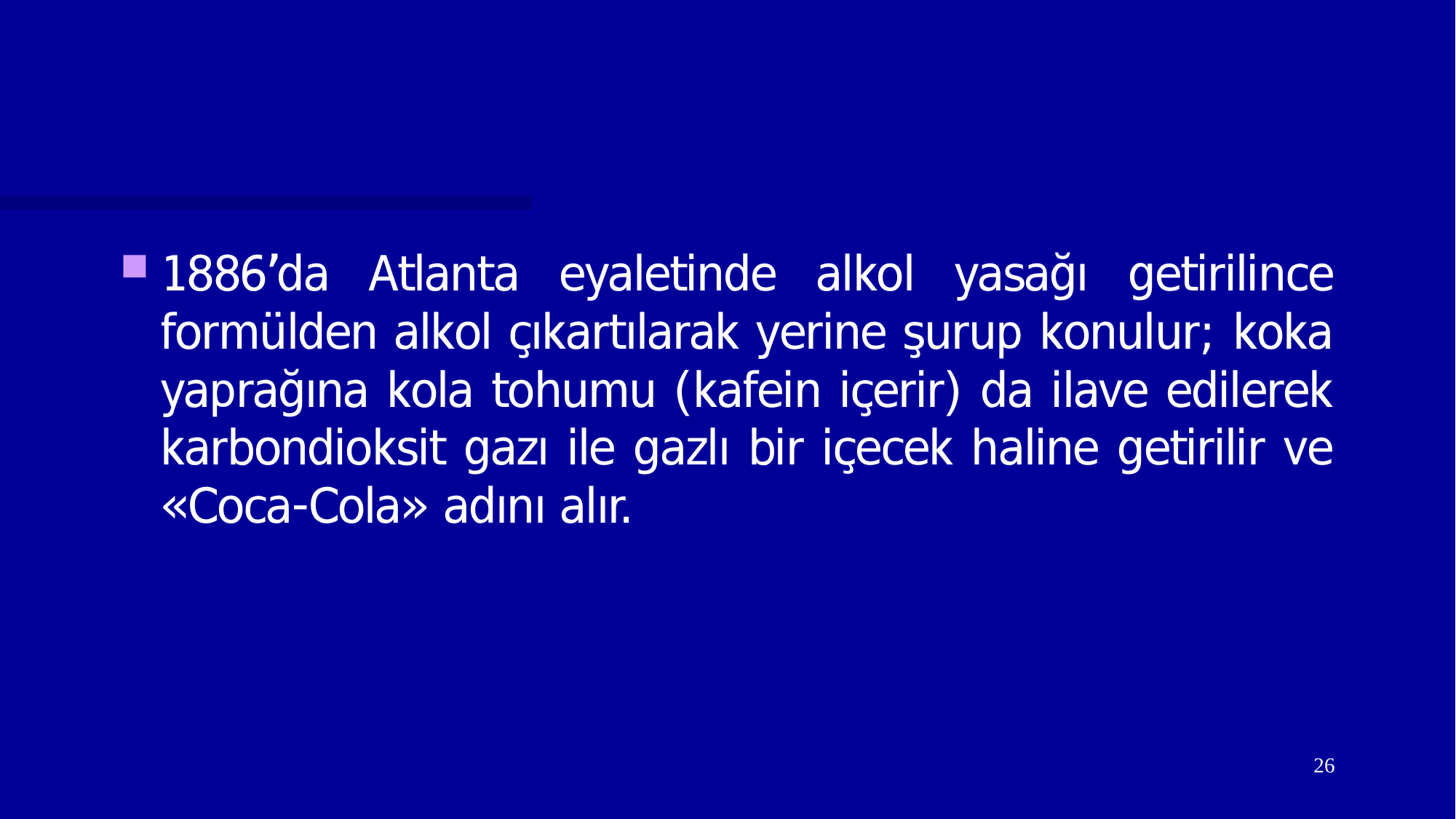

#
1886’da Atlanta eyaletinde alkol yasağı getirilince formülden alkol çıkartılarak yerine şurup konulur; koka yaprağına kola tohumu (kafein içerir) da ilave edilerek karbondioksit gazı ile gazlı bir içecek haline getirilir ve «Coca-Cola» adını alır.
26